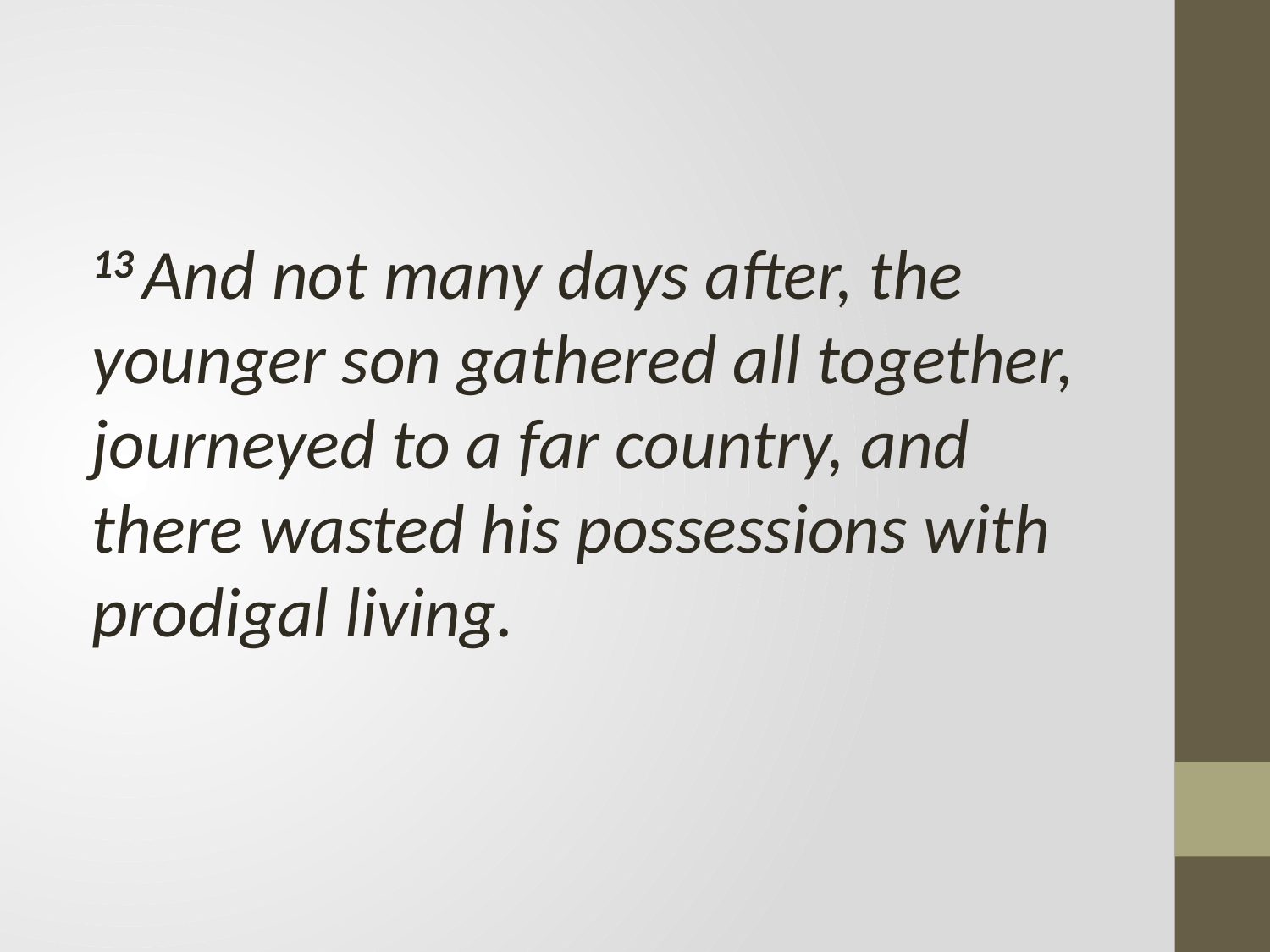

#
13 And not many days after, the younger son gathered all together, journeyed to a far country, and there wasted his possessions with prodigal living.